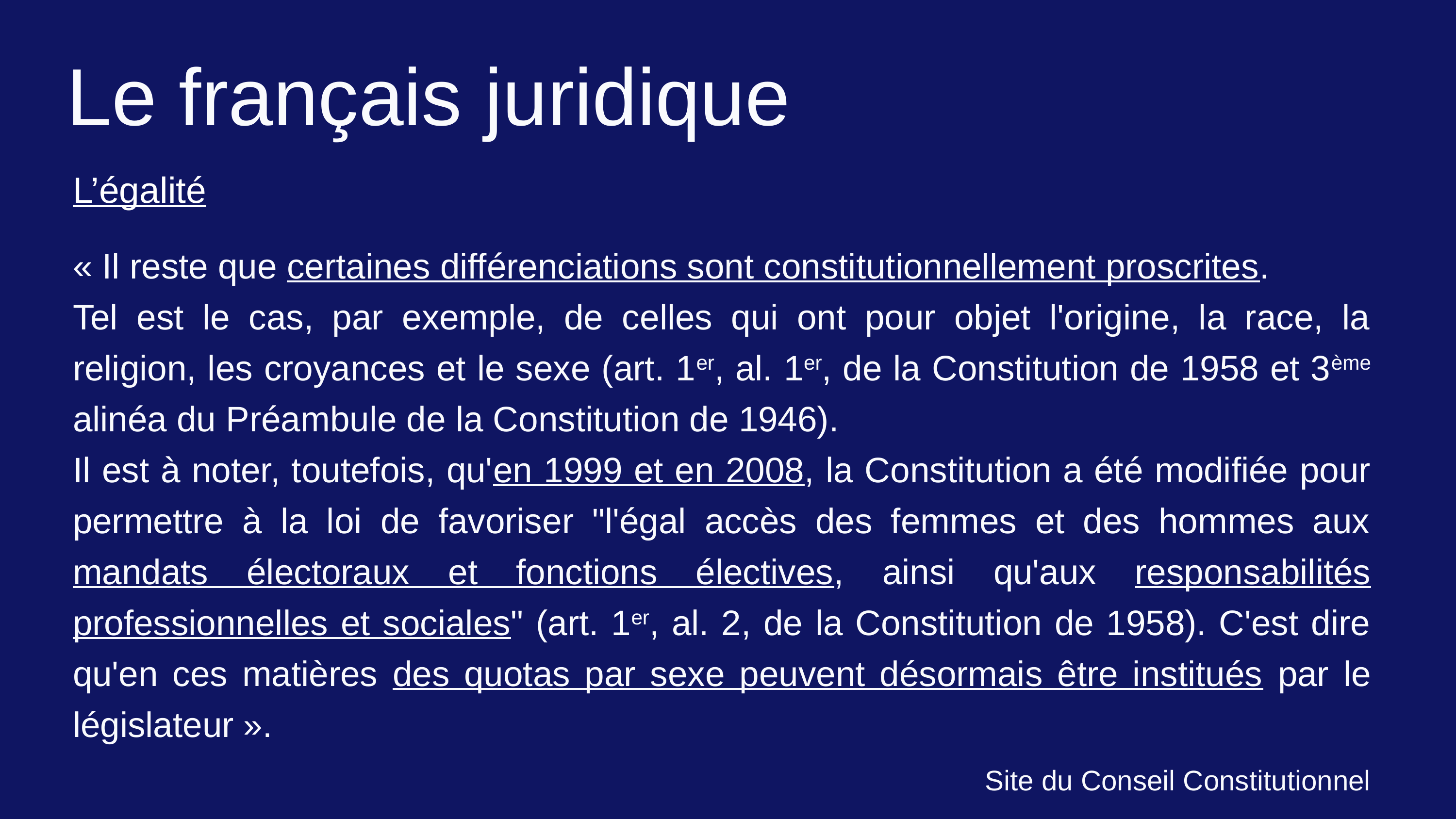

Le français juridique
L’égalité
« Il reste que certaines différenciations sont constitutionnellement proscrites.
Tel est le cas, par exemple, de celles qui ont pour objet l'origine, la race, la religion, les croyances et le sexe (art. 1er, al. 1er, de la Constitution de 1958 et 3ème alinéa du Préambule de la Constitution de 1946).
Il est à noter, toutefois, qu'en 1999 et en 2008, la Constitution a été modifiée pour permettre à la loi de favoriser "l'égal accès des femmes et des hommes aux mandats électoraux et fonctions électives, ainsi qu'aux responsabilités professionnelles et sociales" (art. 1er, al. 2, de la Constitution de 1958). C'est dire qu'en ces matières des quotas par sexe peuvent désormais être institués par le législateur ».
Site du Conseil Constitutionnel